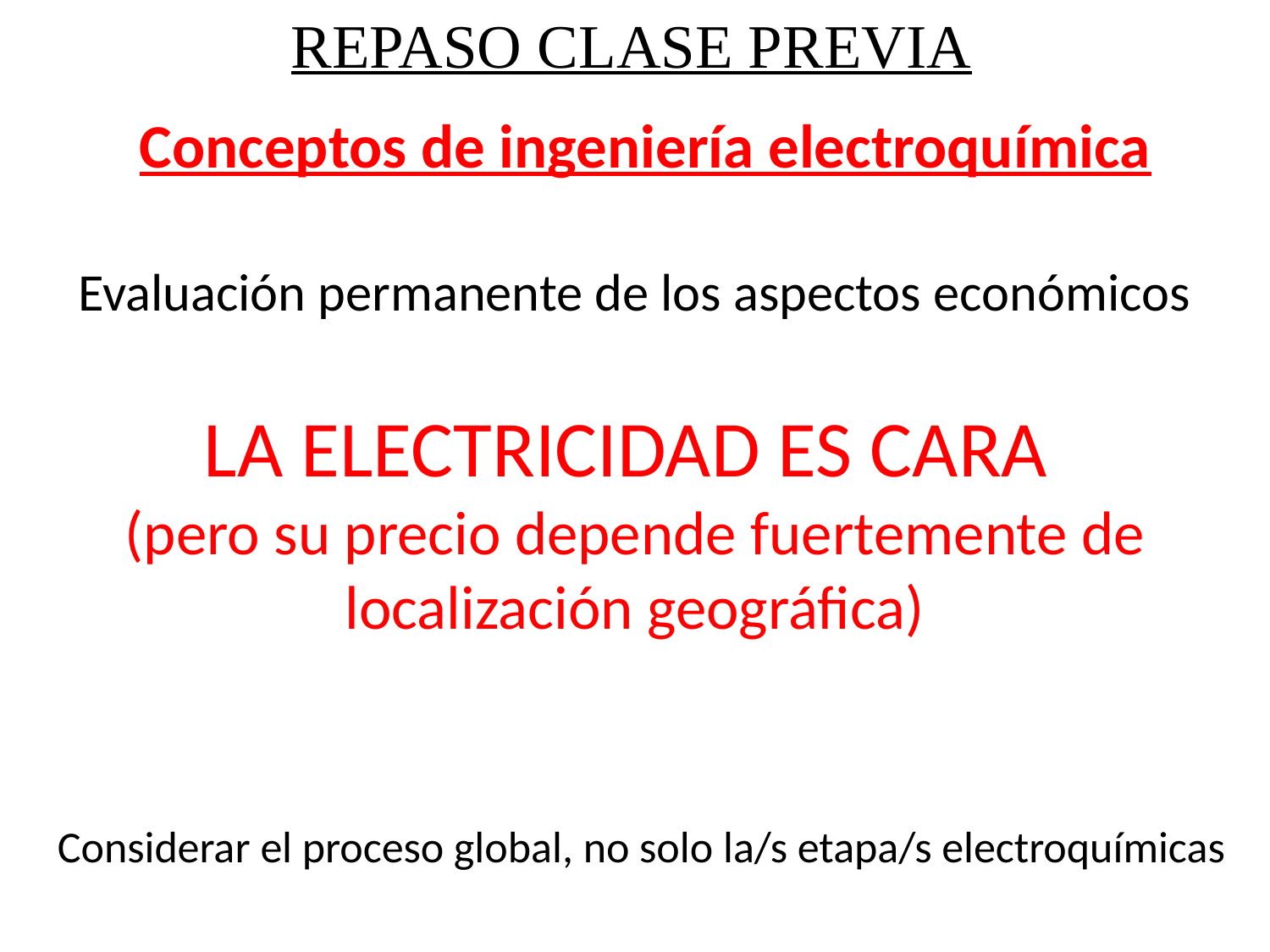

REPASO CLASE PREVIA
Conceptos de ingeniería electroquímica
Evaluación permanente de los aspectos económicos

LA ELECTRICIDAD ES CARA
(pero su precio depende fuertemente de localización geográfica)
Considerar el proceso global, no solo la/s etapa/s electroquímicas